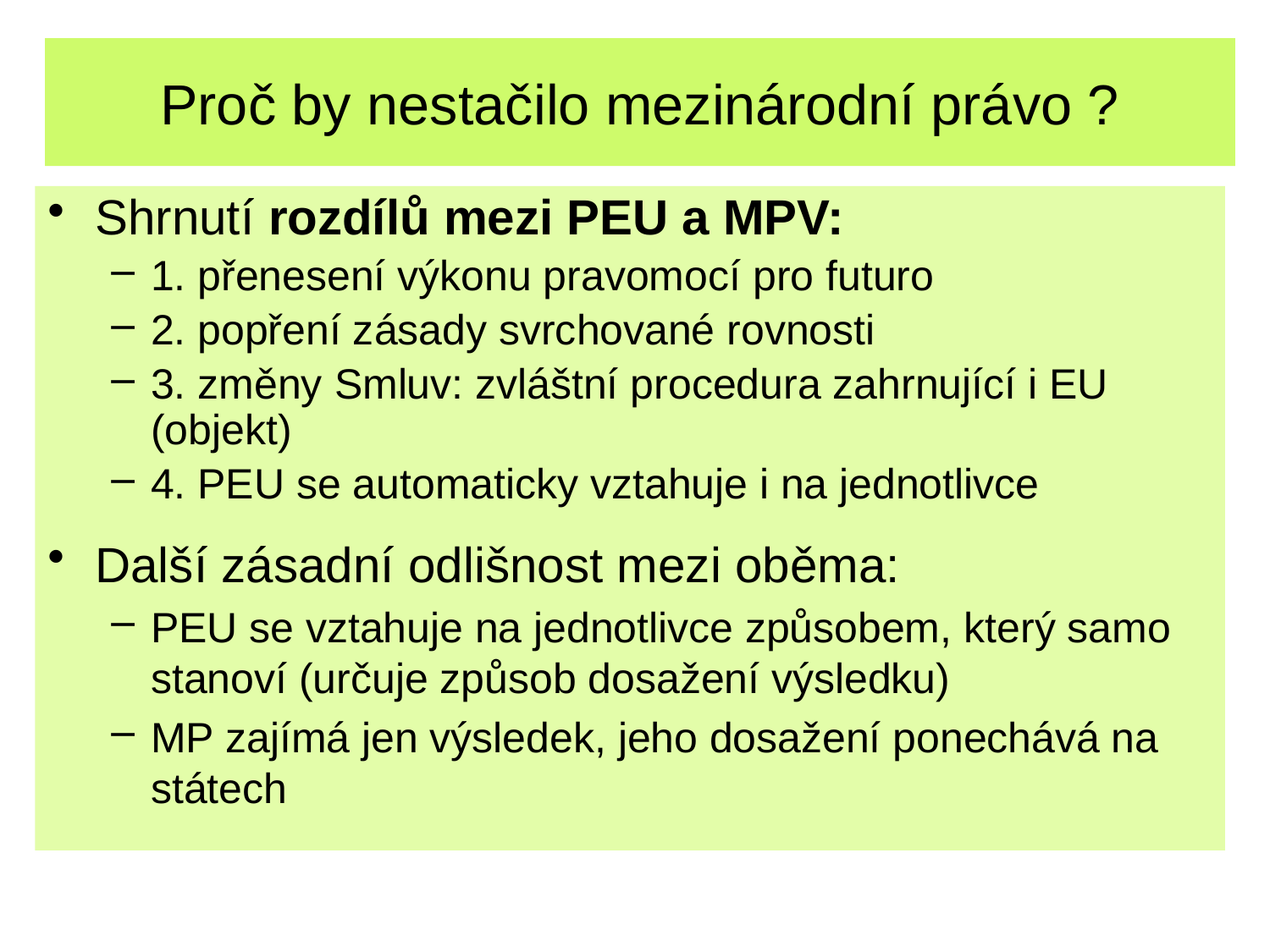

# Proč by nestačilo mezinárodní právo ?
Shrnutí rozdílů mezi PEU a MPV:
1. přenesení výkonu pravomocí pro futuro
2. popření zásady svrchované rovnosti
3. změny Smluv: zvláštní procedura zahrnující i EU (objekt)
4. PEU se automaticky vztahuje i na jednotlivce
Další zásadní odlišnost mezi oběma:
PEU se vztahuje na jednotlivce způsobem, který samo stanoví (určuje způsob dosažení výsledku)
MP zajímá jen výsledek, jeho dosažení ponechává na státech